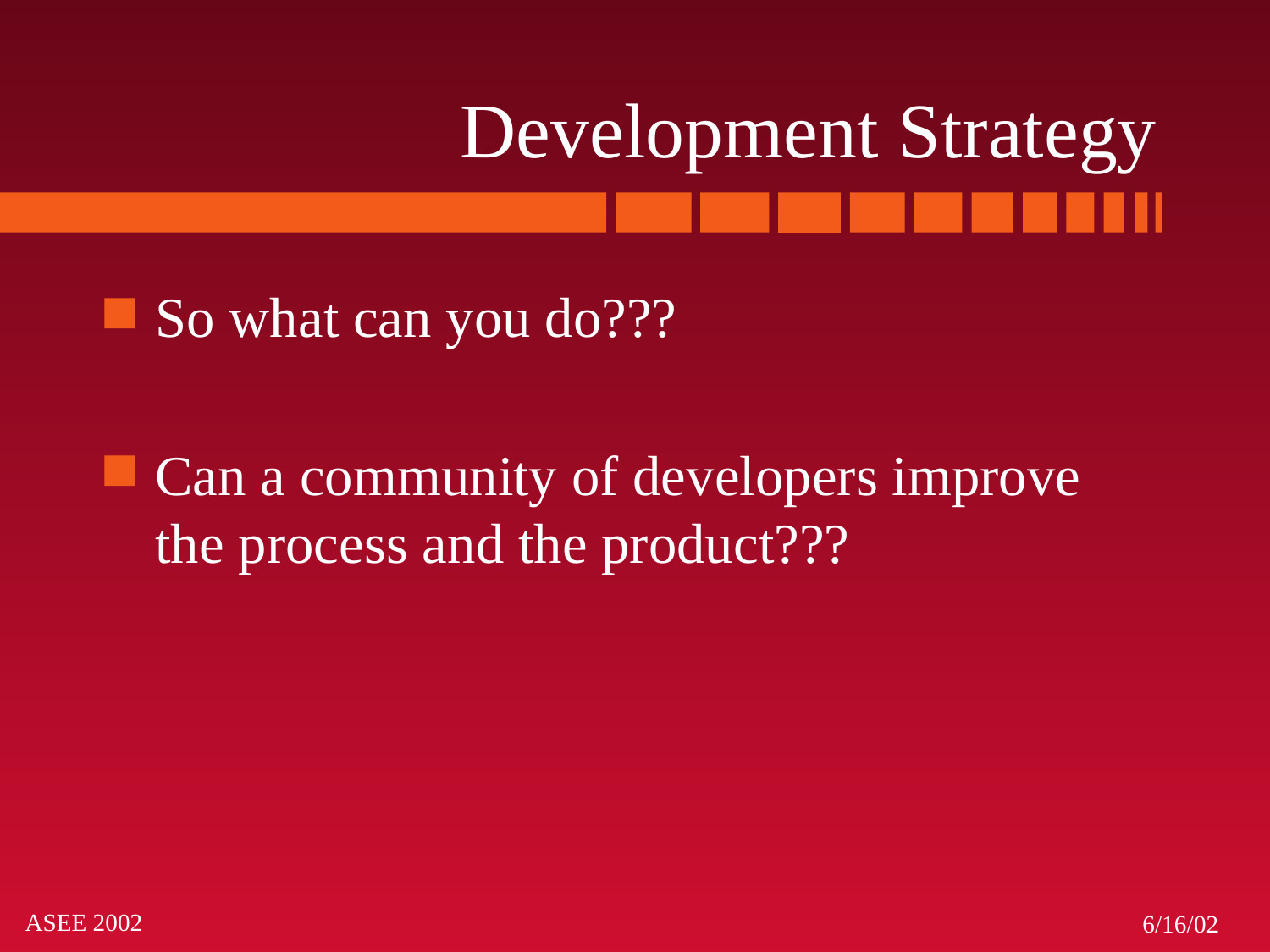

# Development Strategy
So what can you do???

Can a community of developers improve the process and the product???